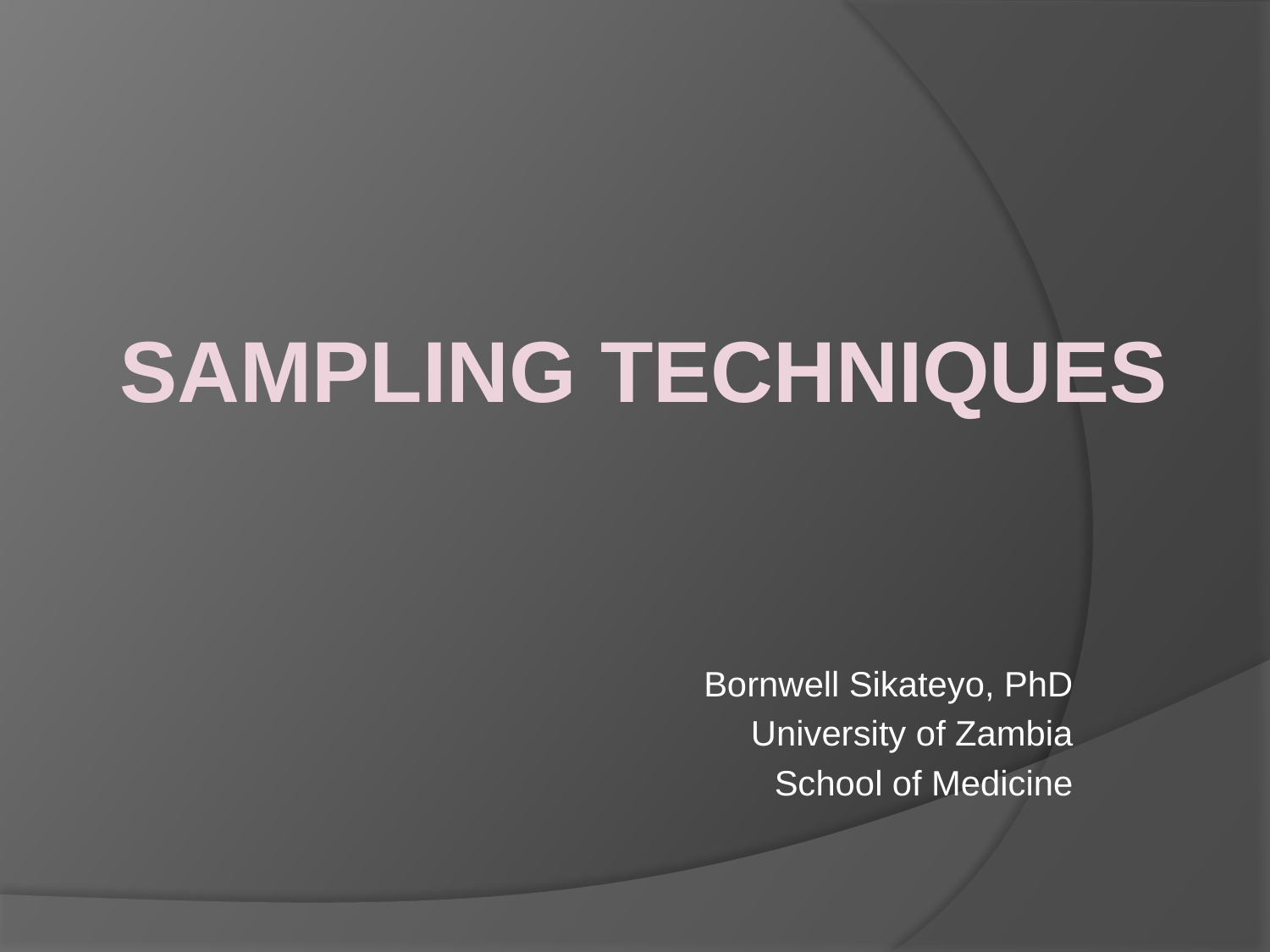

# SAMPLING TECHNIQUES
Bornwell Sikateyo, PhD
University of Zambia
School of Medicine